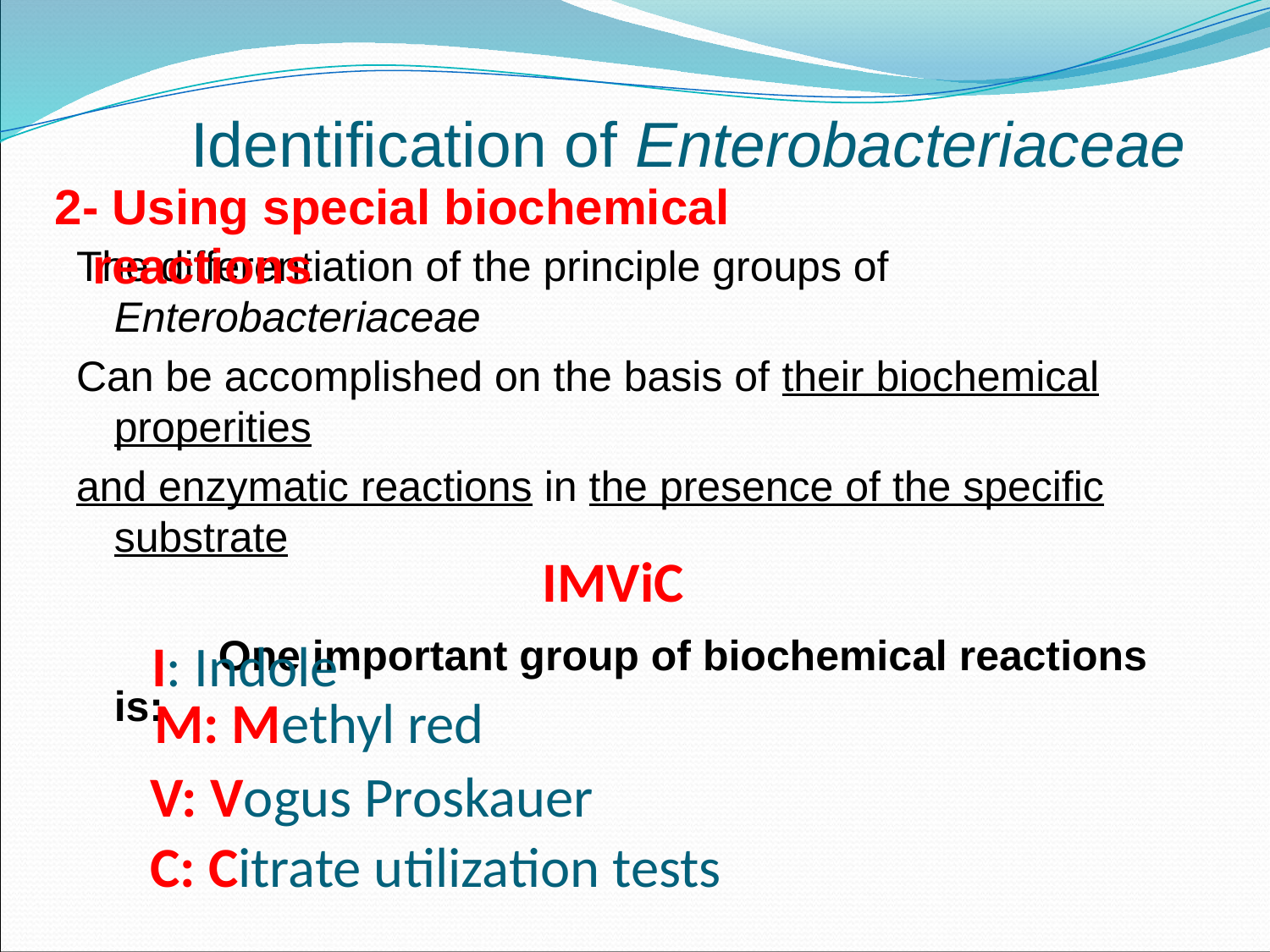

Identification of Enterobacteriaceae
2- Using special biochemical reactions
The differentiation of the principle groups of Enterobacteriaceae
Can be accomplished on the basis of their biochemical properities
and enzymatic reactions in the presence of the specific substrate

            One important group of biochemical reactions is:

IMViC
I: Indole
 M: Methyl red
V: Vogus Proskauer
C: Citrate utilization tests